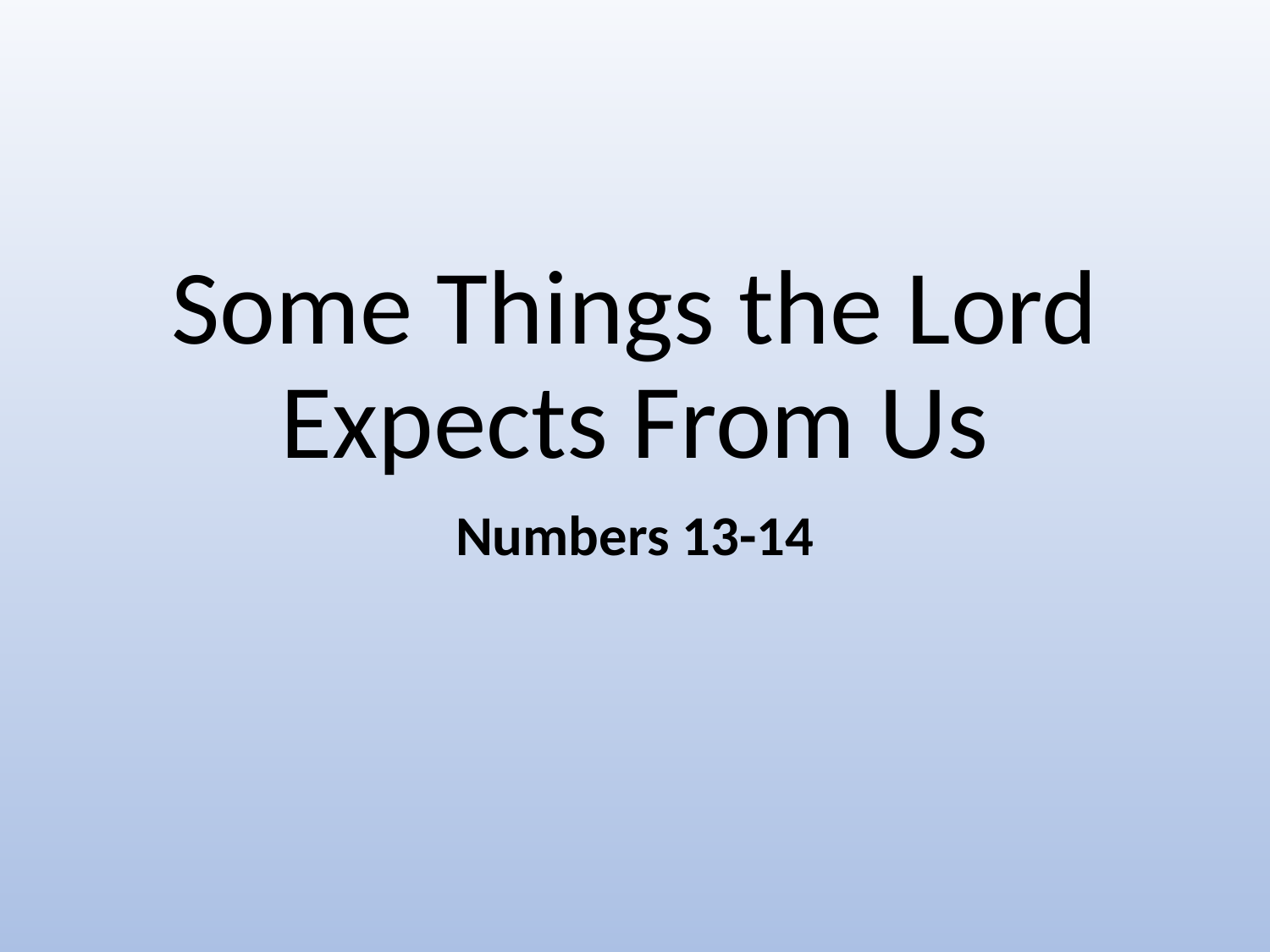

# Some Things the Lord Expects From Us
Numbers 13-14